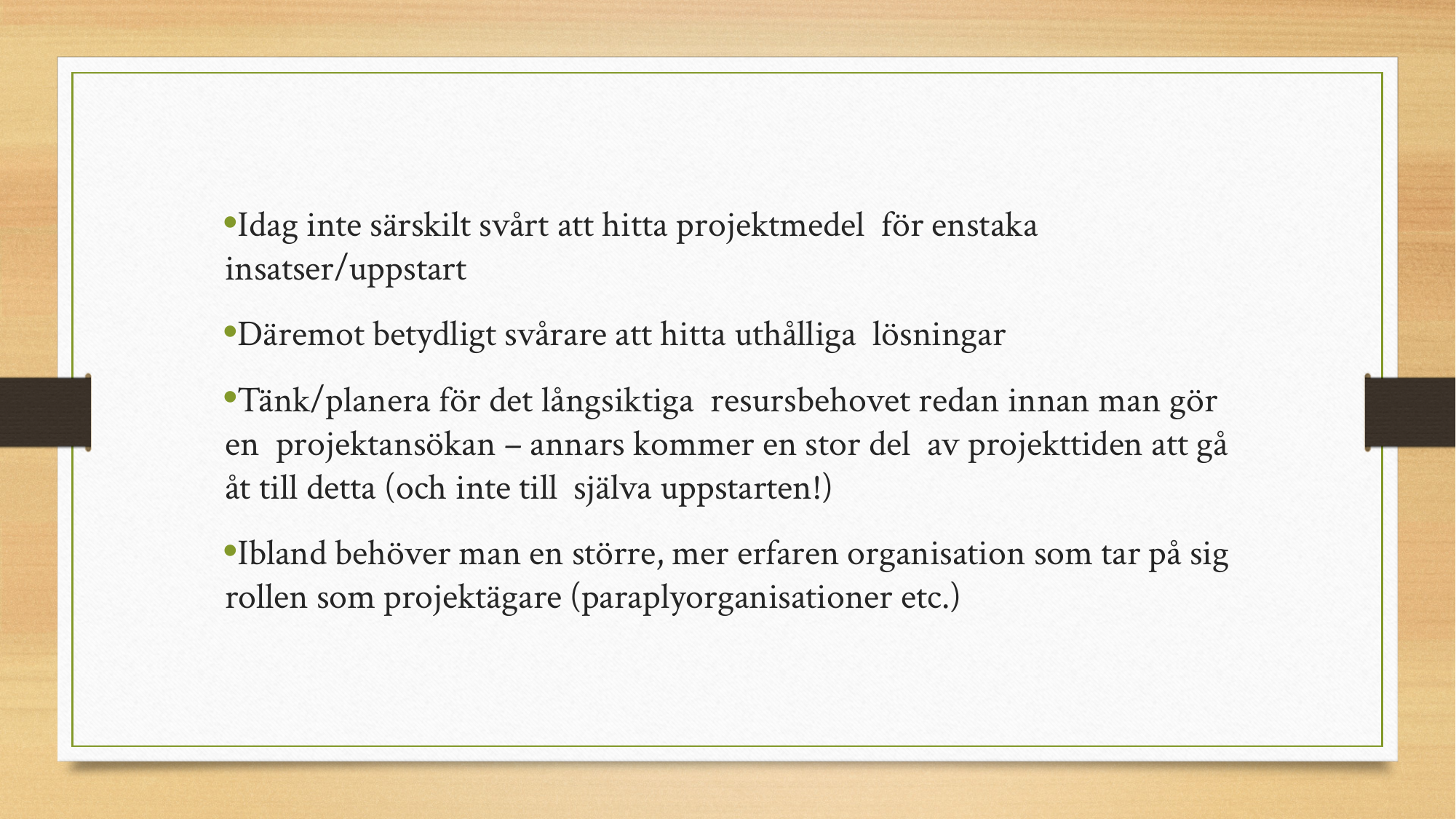

Idag inte särskilt svårt att hitta projektmedel  för enstaka insatser/uppstart
Däremot betydligt svårare att hitta uthålliga  lösningar
Tänk/planera för det långsiktiga  resursbehovet redan innan man gör en  projektansökan – annars kommer en stor del  av projekttiden att gå åt till detta (och inte till  själva uppstarten!)
Ibland behöver man en större, mer erfaren organisation som tar på sig rollen som projektägare (paraplyorganisationer etc.)